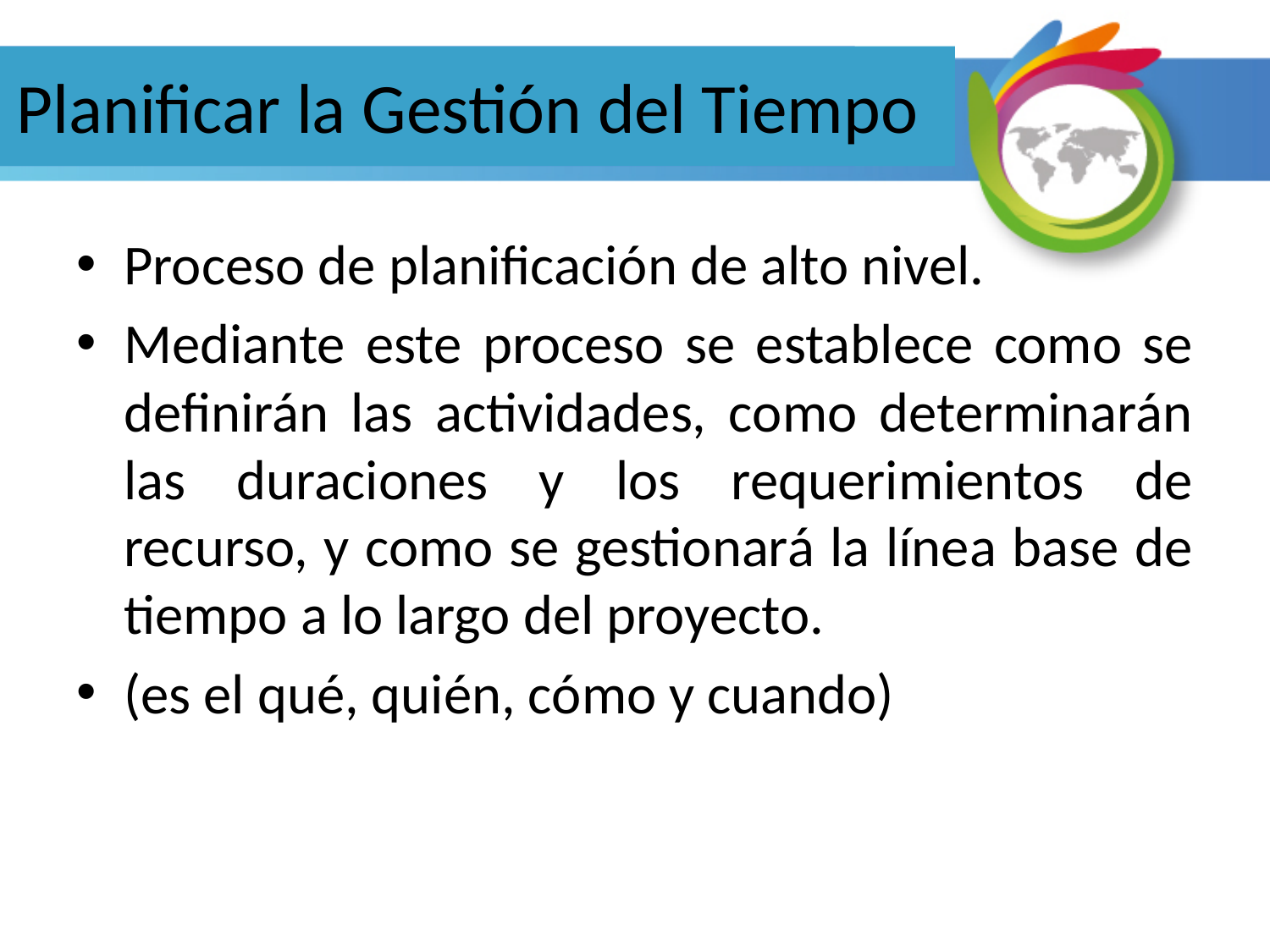

# Planificar la Gestión del Tiempo
Proceso de planificación de alto nivel.
Mediante este proceso se establece como se definirán las actividades, como determinarán las duraciones y los requerimientos de recurso, y como se gestionará la línea base de tiempo a lo largo del proyecto.
(es el qué, quién, cómo y cuando)